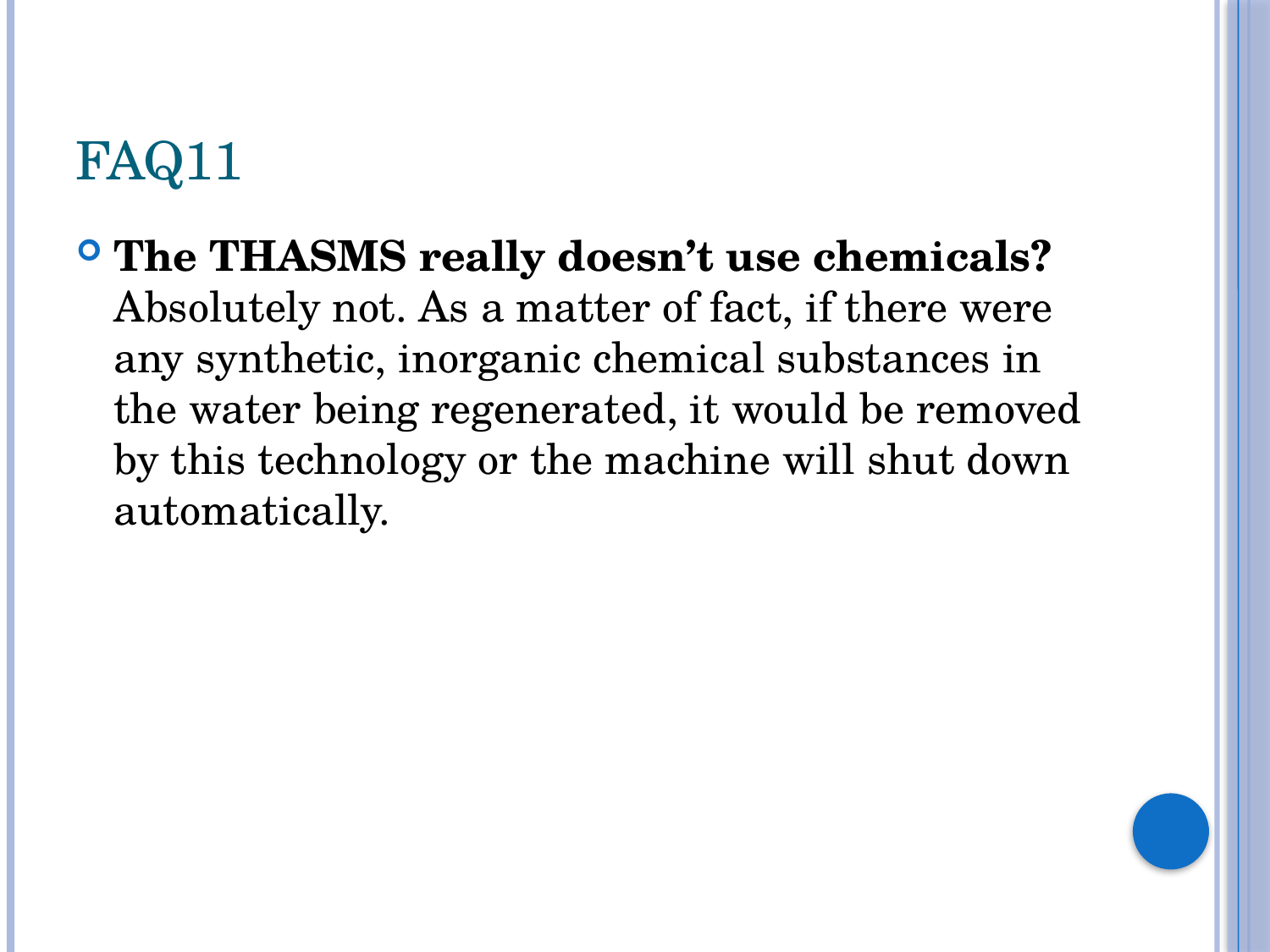

# FAQ11
The THASMS really doesn’t use chemicals? Absolutely not. As a matter of fact, if there were any synthetic, inorganic chemical substances in the water being regenerated, it would be removed by this technology or the machine will shut down automatically.